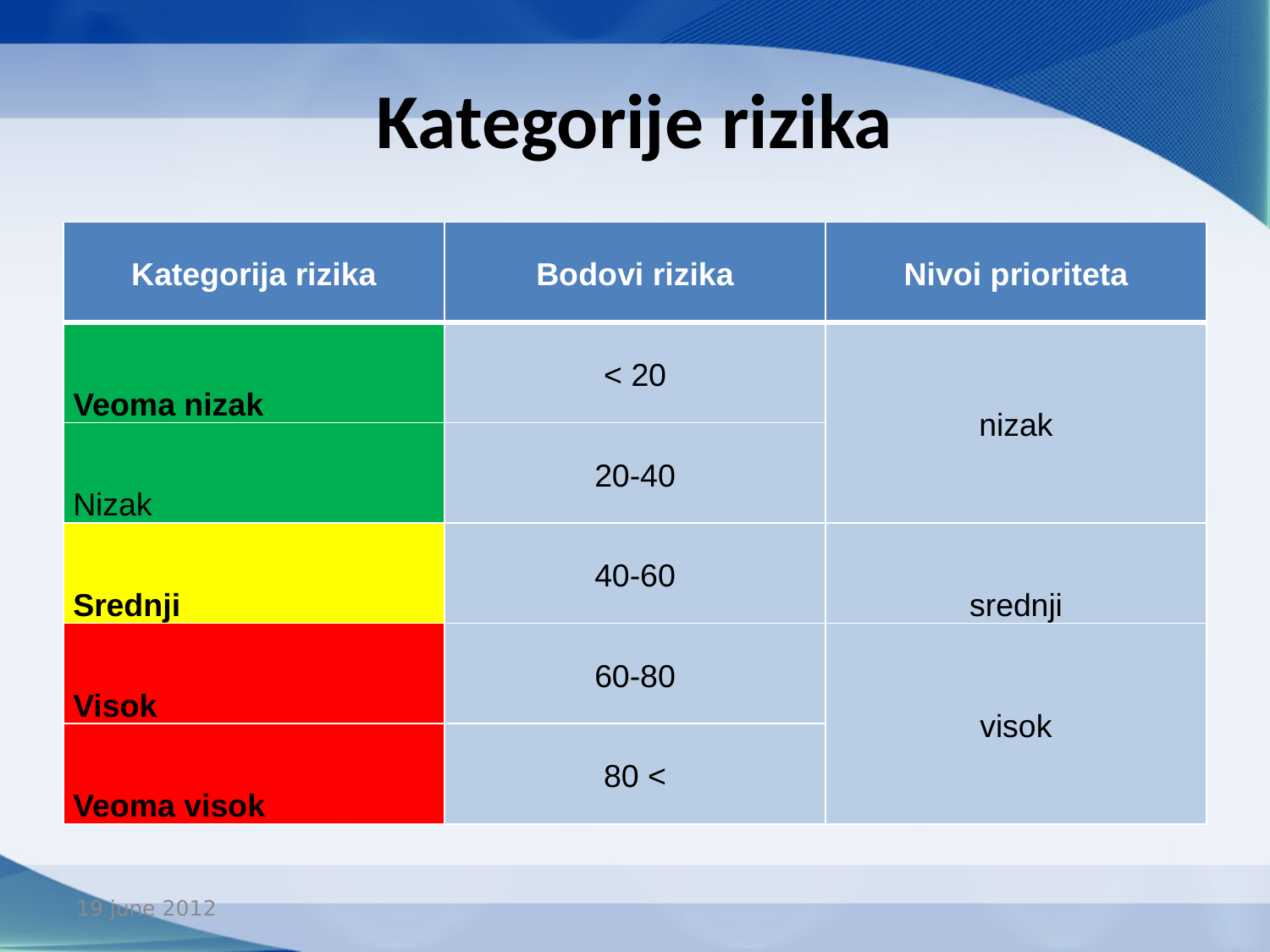

# Kategorije rizika
| Kategorija rizika | Bodovi rizika | Nivoi prioriteta |
| --- | --- | --- |
| Veoma nizak | < 20 | nizak |
| Nizak | 20-40 |  |
| Srednji | 40-60 | srednji |
| Visok | 60-80 | visok |
| Veoma visok | 80 < |  |
19 june 2012